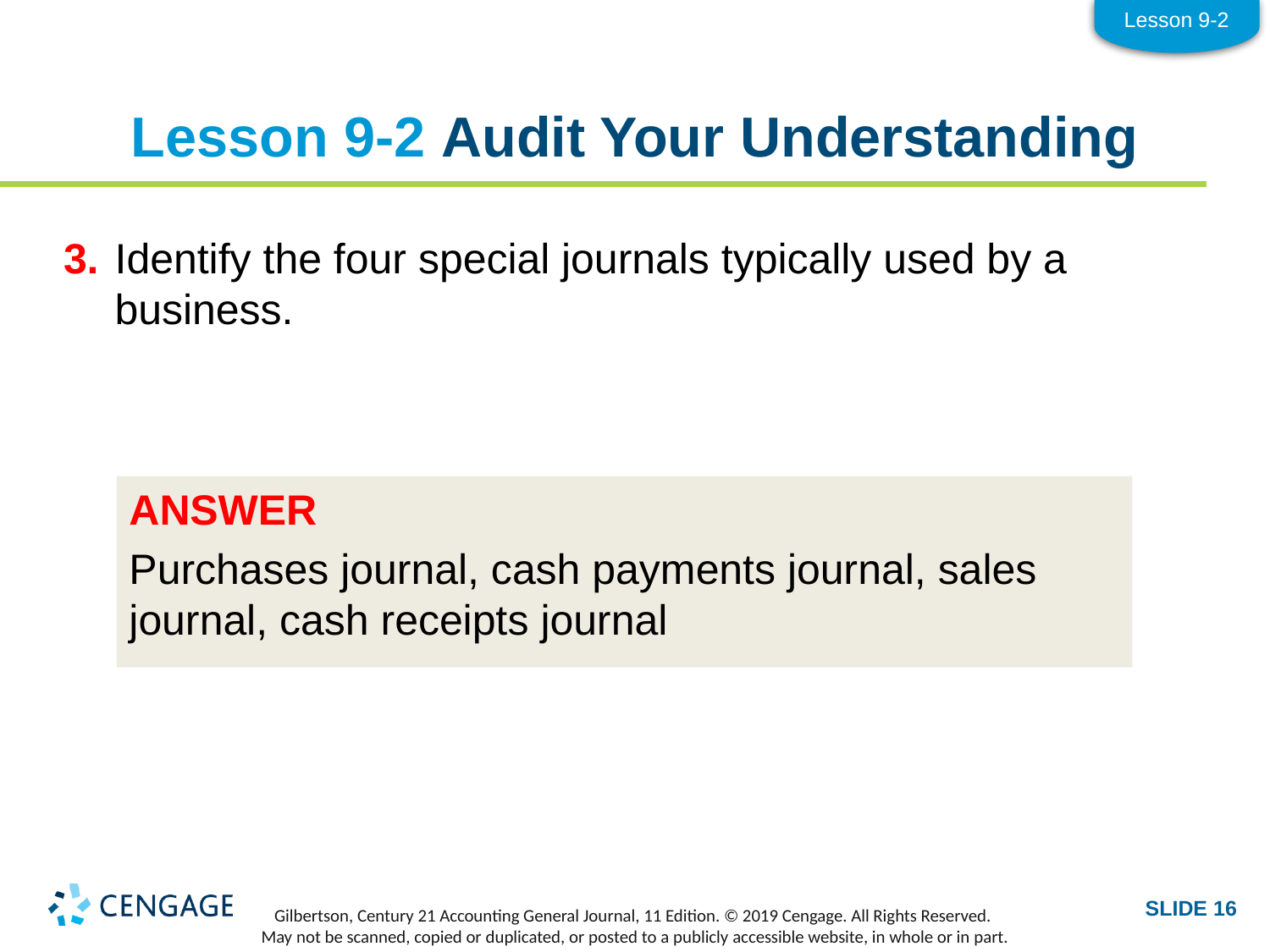

Lesson 9-2
# Lesson 9-2 Audit Your Understanding
3.	Identify the four special journals typically used by a business.
ANSWER
Purchases journal, cash payments journal, sales journal, cash receipts journal
SLIDE 16